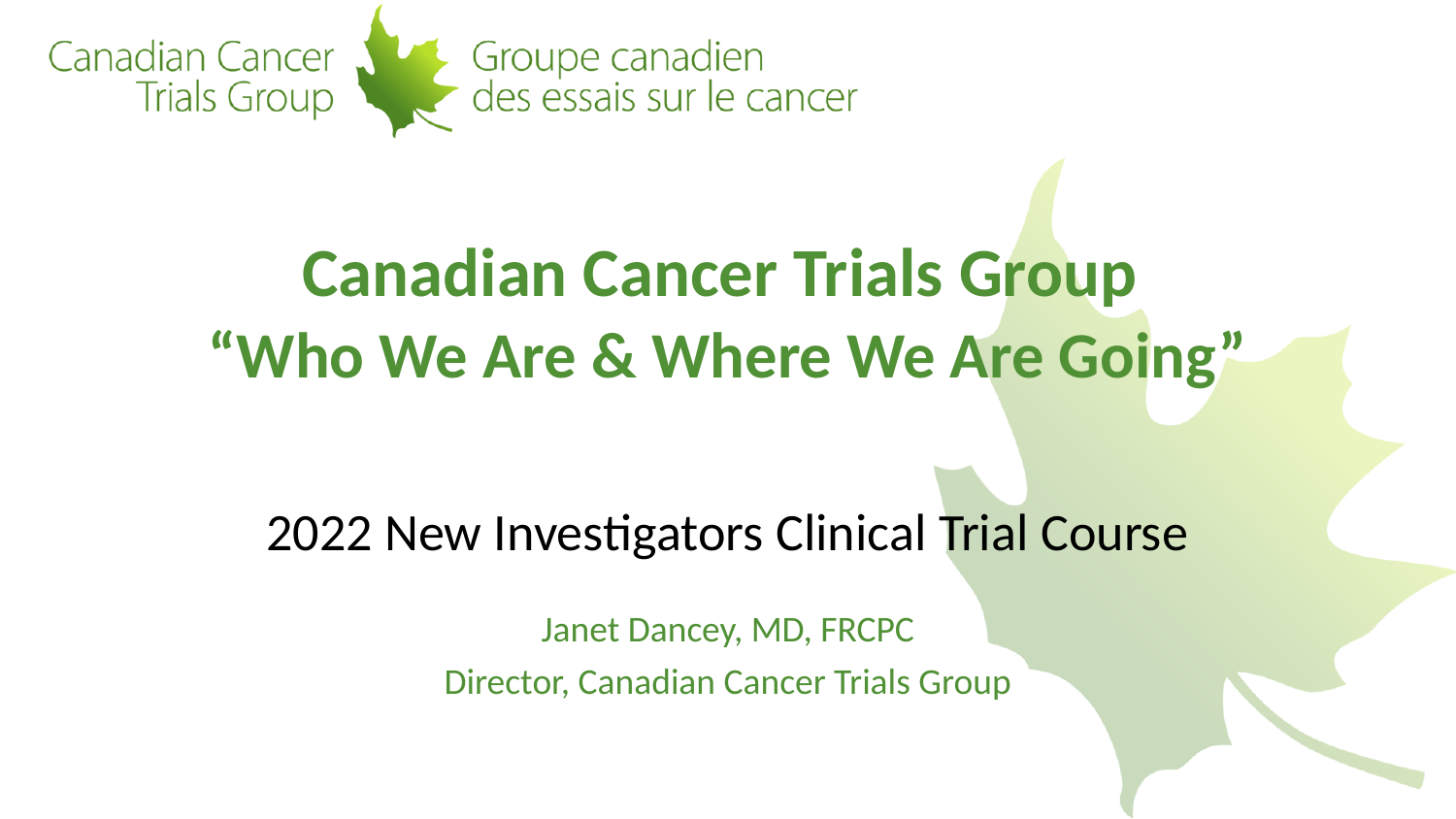

Canadian Cancer Trials Group
“Who We Are & Where We Are Going”

2022 New Investigators Clinical Trial Course
Janet Dancey, MD, FRCPC
Director, Canadian Cancer Trials Group